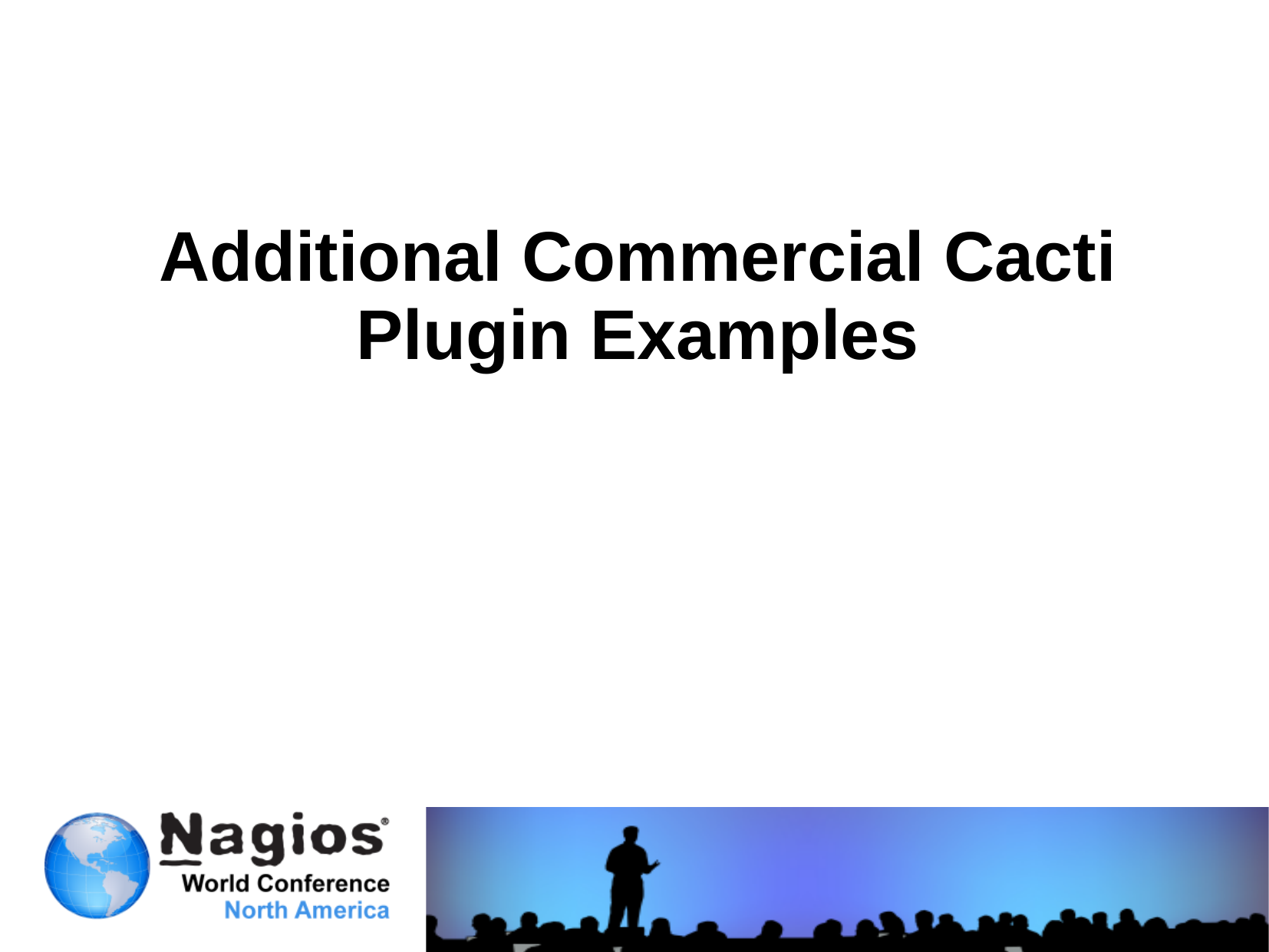

# Additional Commercial Cacti Plugin Examples
2011
Nagios World Conference
26